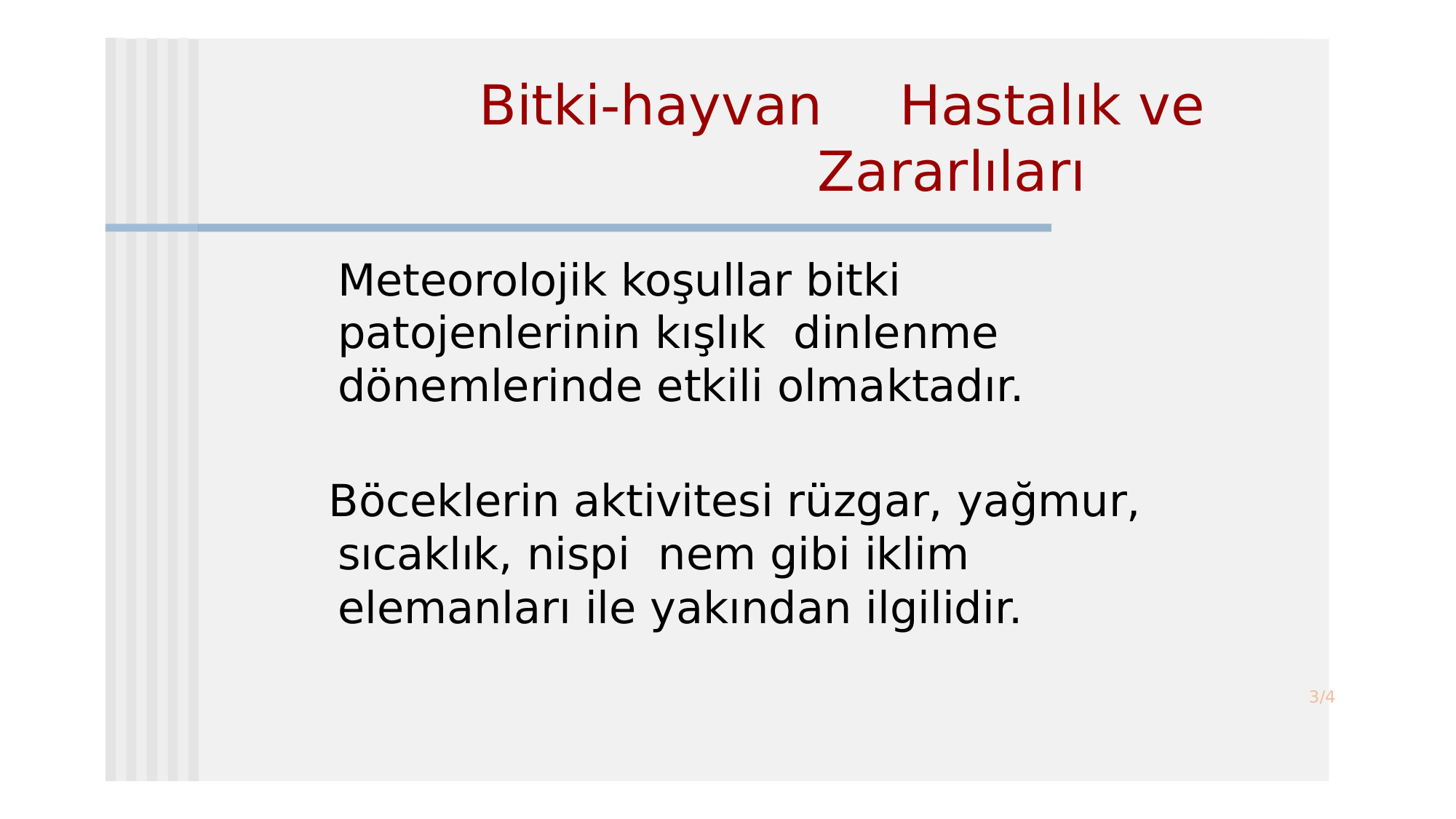

# Bitki-hayvan	Hastalık ve  Zararlıları
  	Meteorolojik koşullar bitki patojenlerinin kışlık  dinlenme dönemlerinde etkili olmaktadır.

  Böceklerin aktivitesi rüzgar, yağmur, sıcaklık, nispi  nem gibi iklim elemanları ile yakından ilgilidir.
3/4